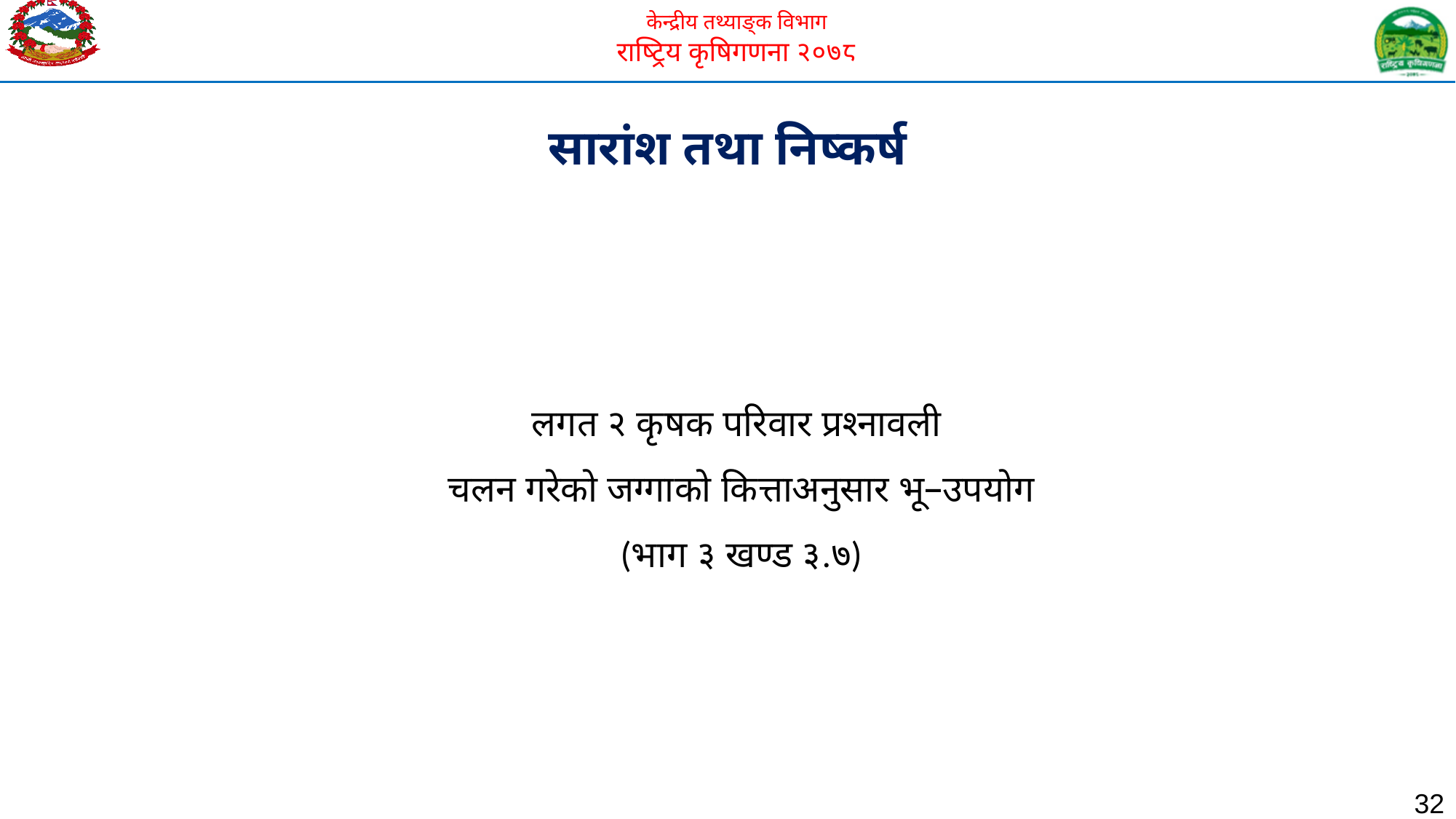

सारांश तथा निष्कर्ष
लगत २ कृषक परिवार प्रश्नावली
चलन गरेको जग्गाको कित्ताअनुसार भू–उपयोग
(भाग ३ खण्ड ३.७)
32